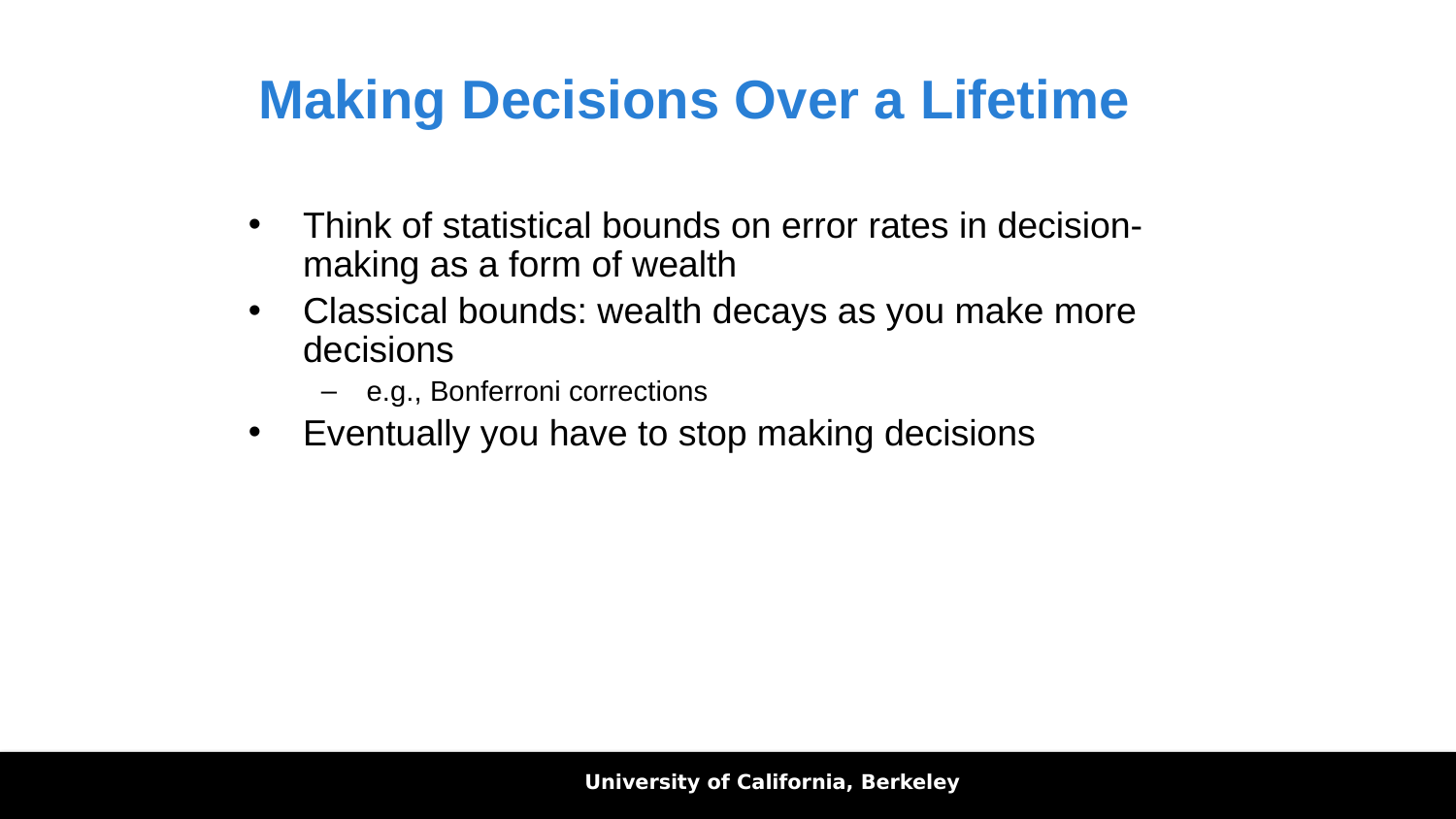

# Making Decisions Over a Lifetime

Think of statistical bounds on error rates in decision-making as a form of wealth
Classical bounds: wealth decays as you make more decisions
e.g., Bonferroni corrections
Eventually you have to stop making decisions

University of California, Berkeley